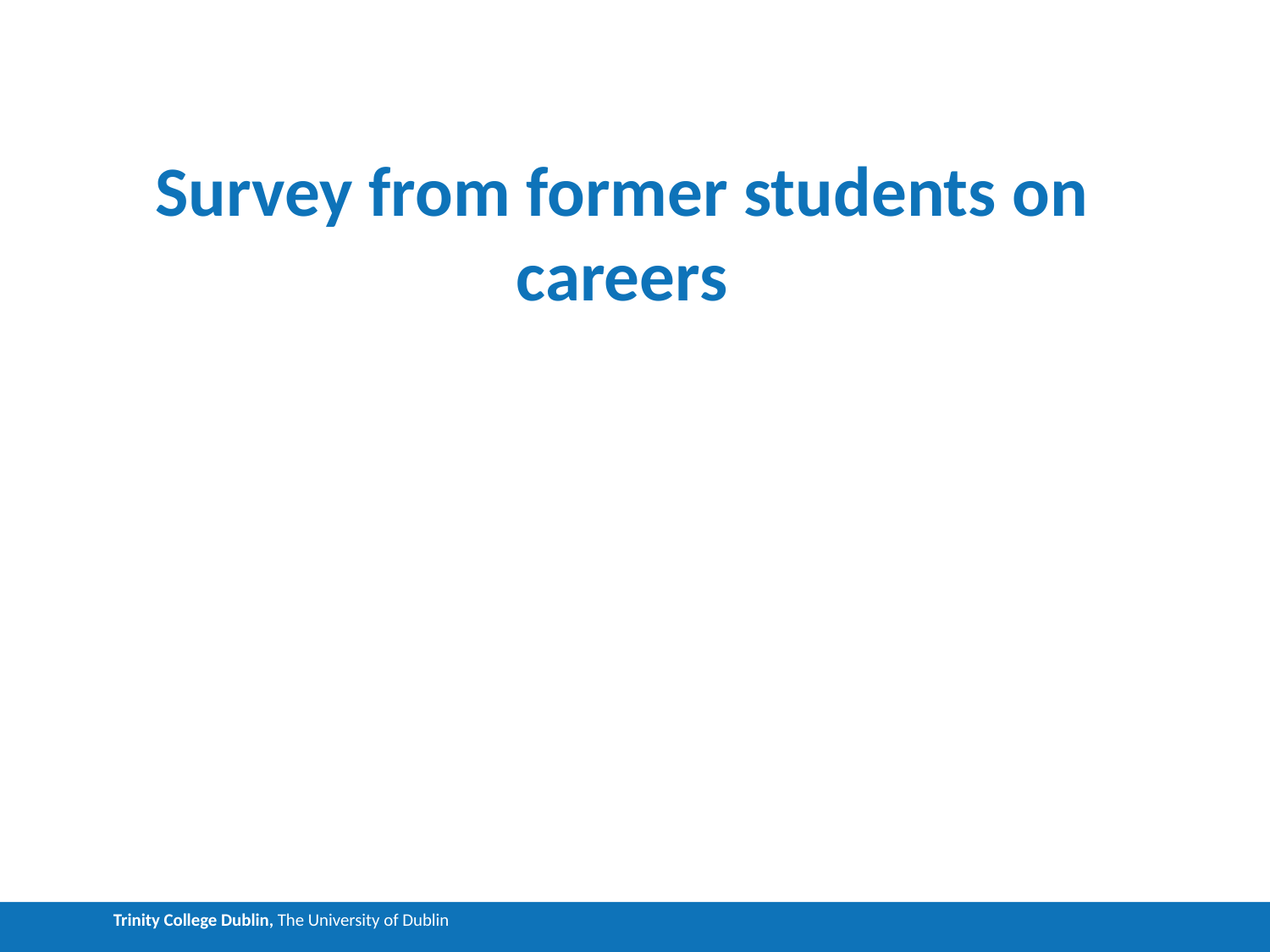

# Survey from former students on careers